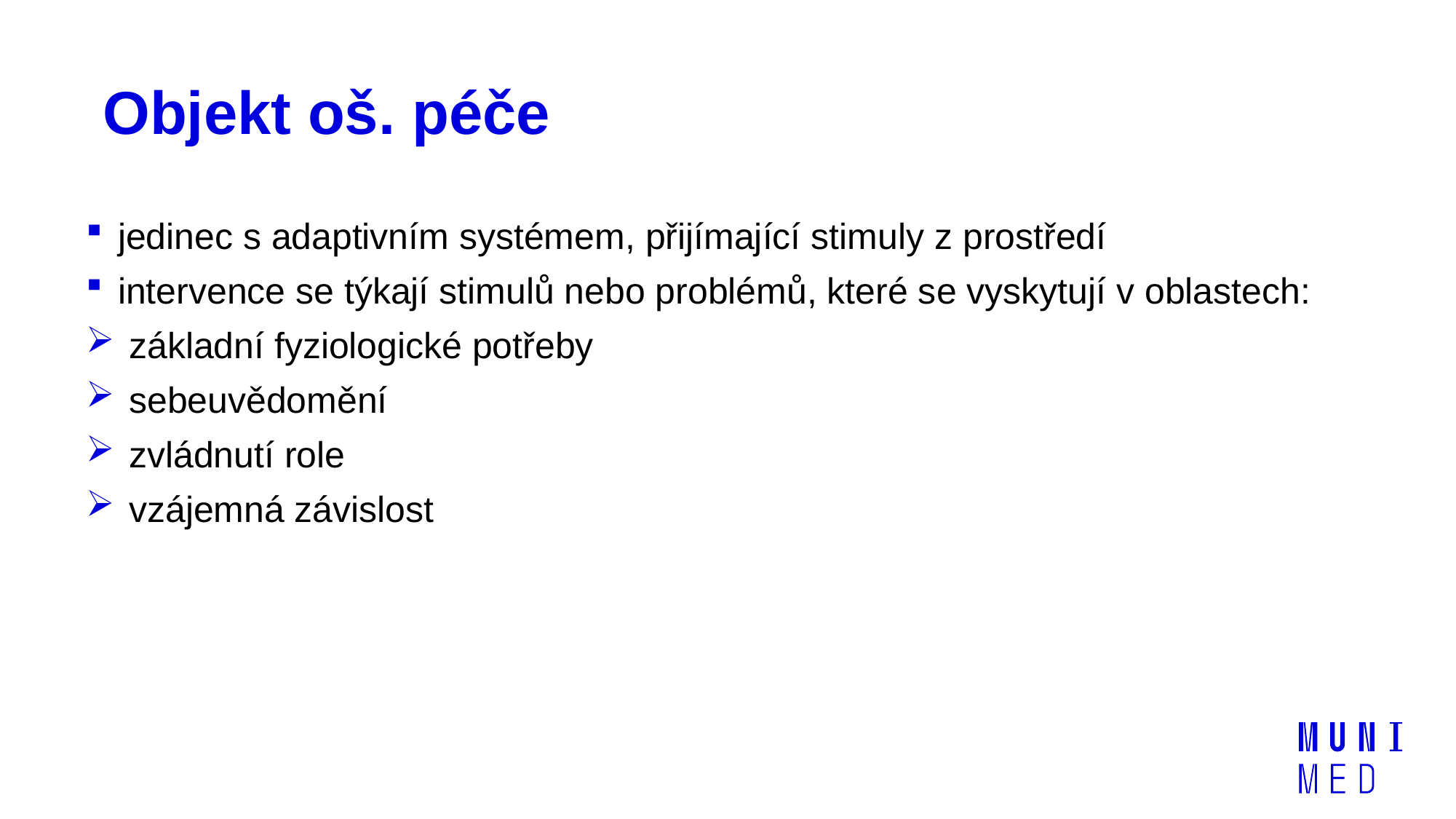

# Objekt oš. péče
jedinec s adaptivním systémem, přijímající stimuly z prostředí
intervence se týkají stimulů nebo problémů, které se vyskytují v oblastech:
základní fyziologické potřeby
sebeuvědomění
zvládnutí role
vzájemná závislost